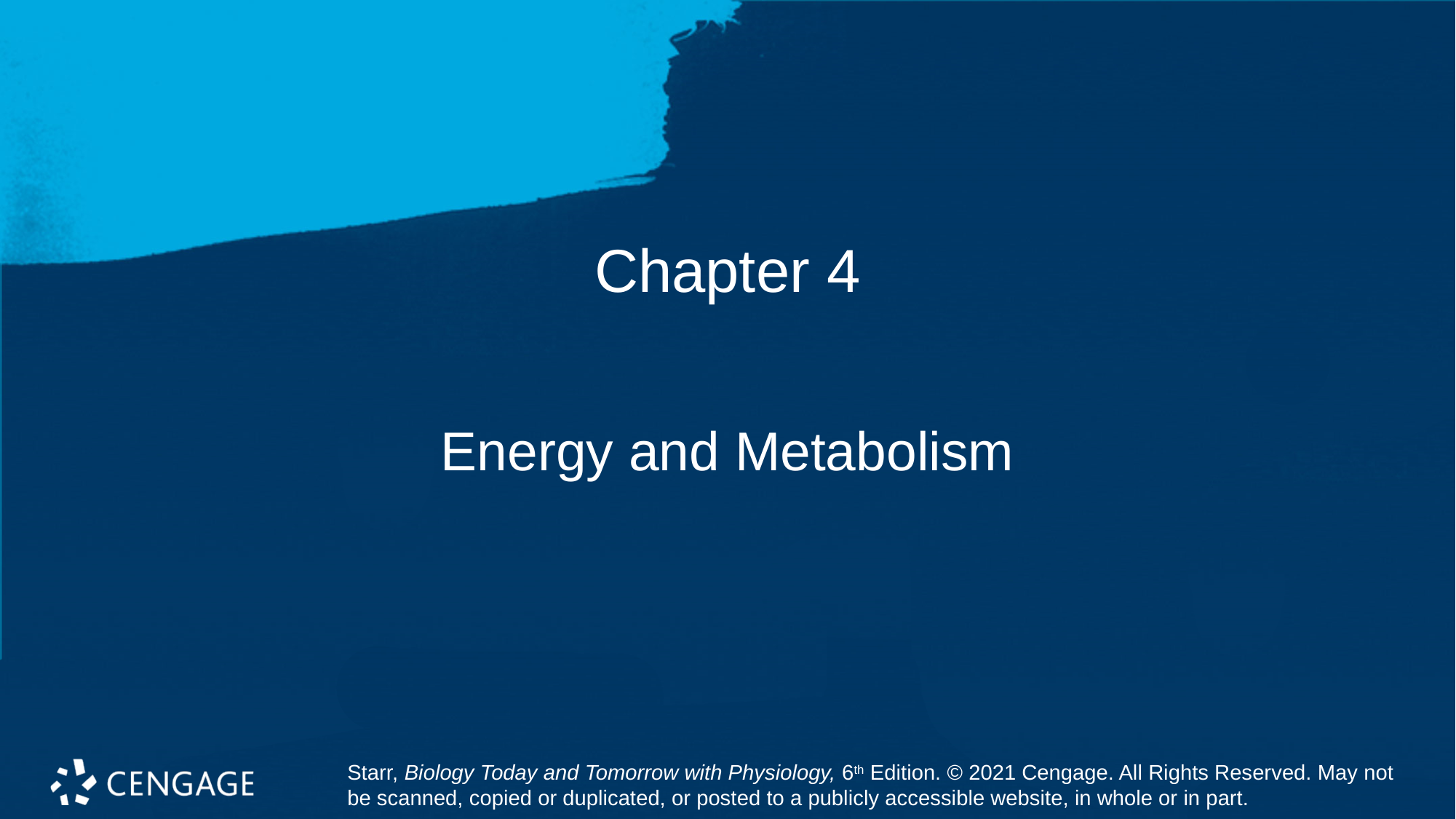

# Chapter 4
Energy and Metabolism
Starr, Biology Today and Tomorrow with Physiology, 6th Edition. © 2021 Cengage. All Rights Reserved. May not be scanned, copied or duplicated, or posted to a publicly accessible website, in whole or in part.